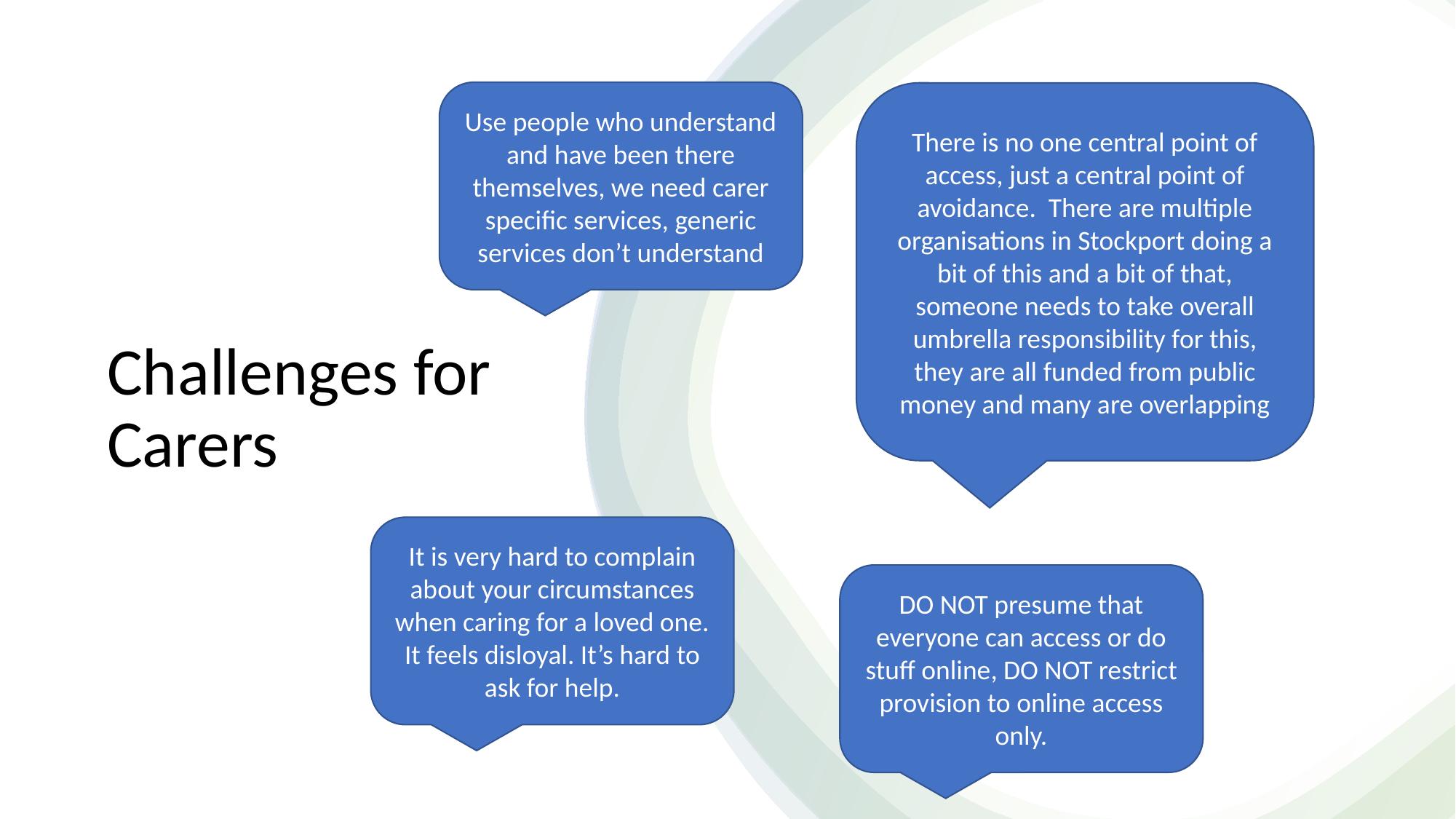

Use people who understand and have been there themselves, we need carer specific services, generic services don’t understand
There is no one central point of access, just a central point of avoidance.  There are multiple organisations in Stockport doing a bit of this and a bit of that, someone needs to take overall umbrella responsibility for this, they are all funded from public money and many are overlapping

# Challenges for Carers
It is very hard to complain about your circumstances when caring for a loved one. It feels disloyal. It’s hard to ask for help.
DO NOT presume that everyone can access or do stuff online, DO NOT restrict provision to online access only.